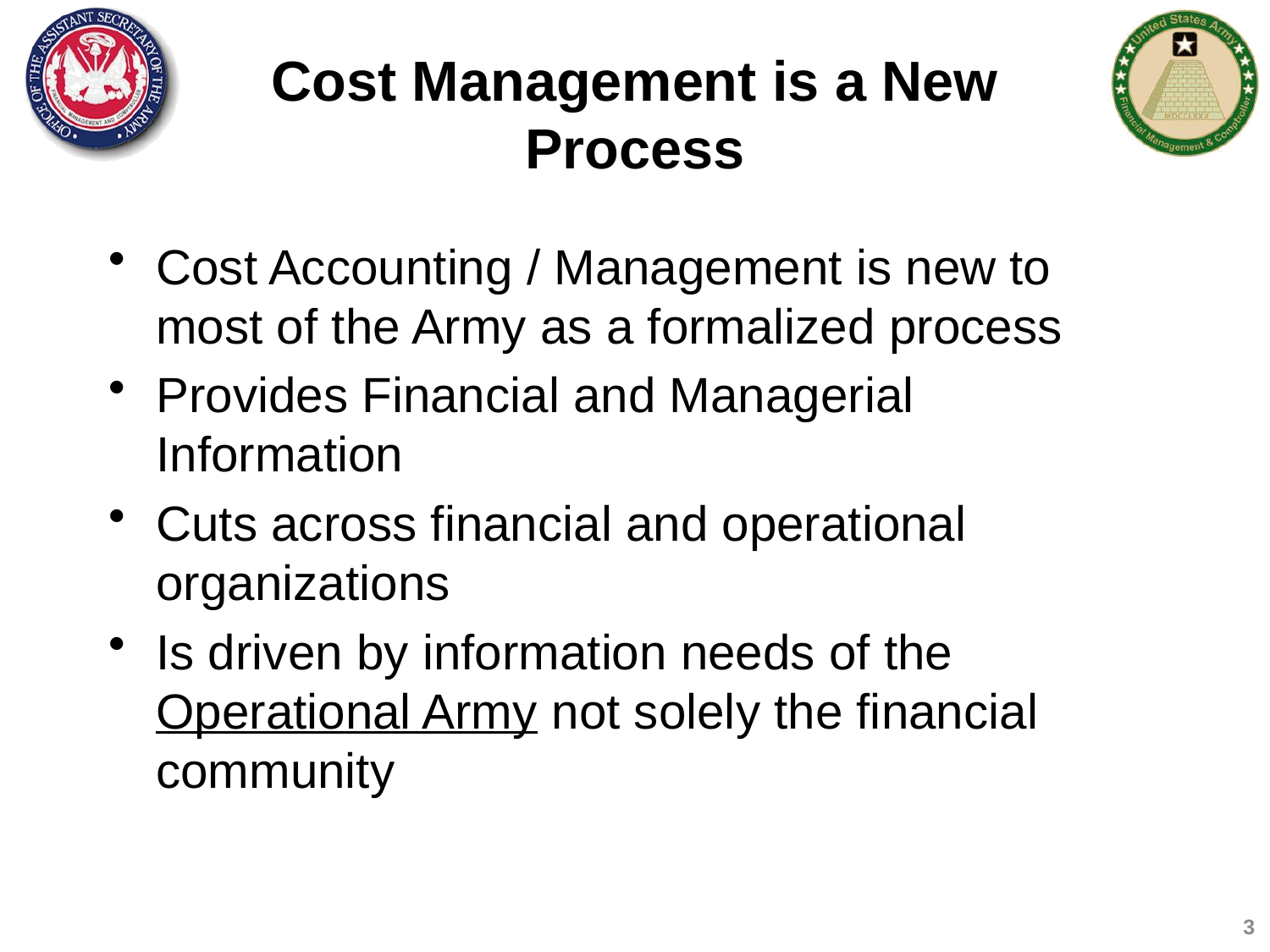

# Cost Management is a New Process
Cost Accounting / Management is new to most of the Army as a formalized process
Provides Financial and Managerial Information
Cuts across financial and operational organizations
Is driven by information needs of the Operational Army not solely the financial community
3